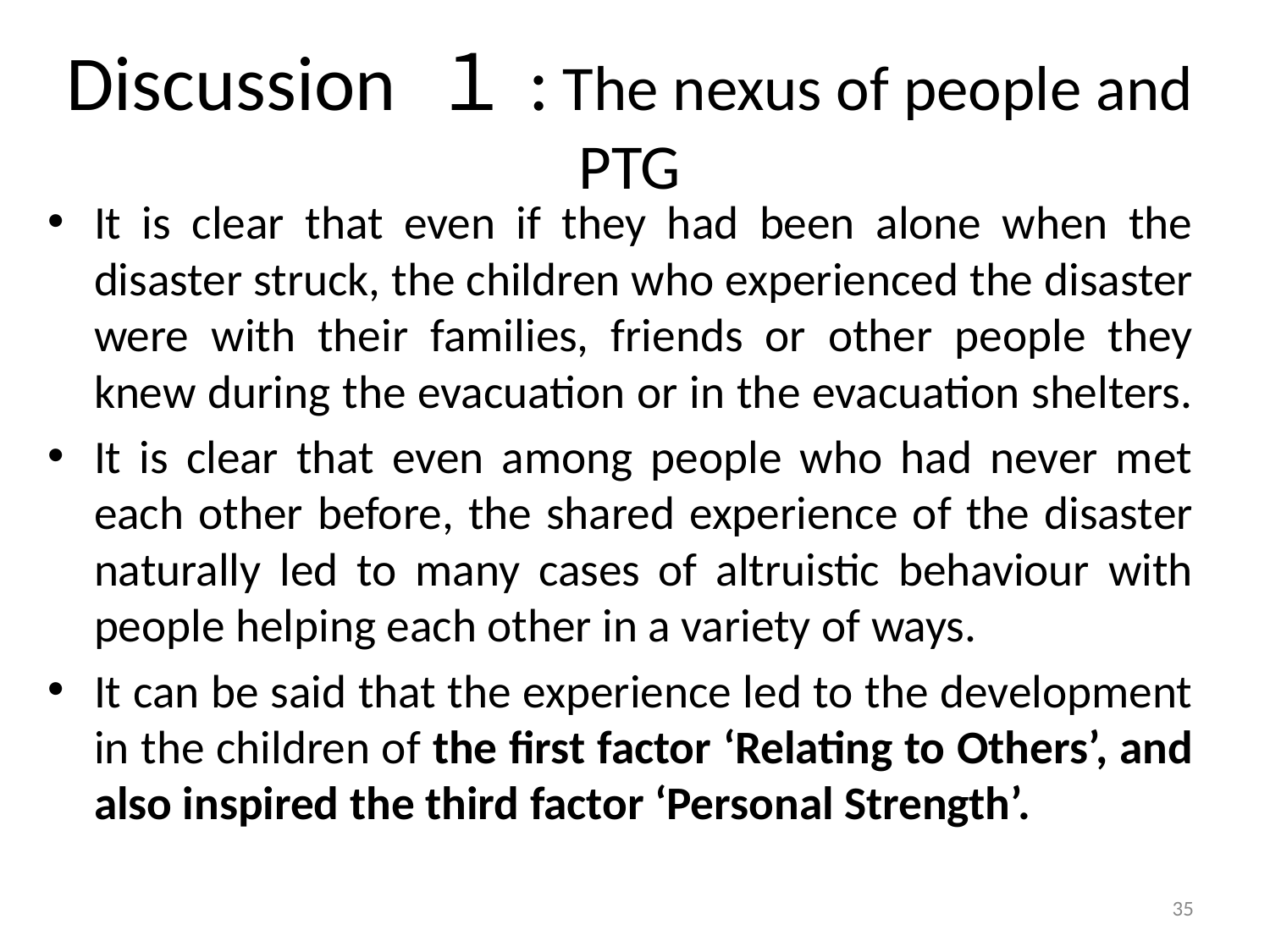

# Discussion １: The nexus of people and PTG
It is clear that even if they had been alone when the disaster struck, the children who experienced the disaster were with their families, friends or other people they knew during the evacuation or in the evacuation shelters.
It is clear that even among people who had never met each other before, the shared experience of the disaster naturally led to many cases of altruistic behaviour with people helping each other in a variety of ways.
It can be said that the experience led to the development in the children of the first factor ‘Relating to Others’, and also inspired the third factor ‘Personal Strength’.
35